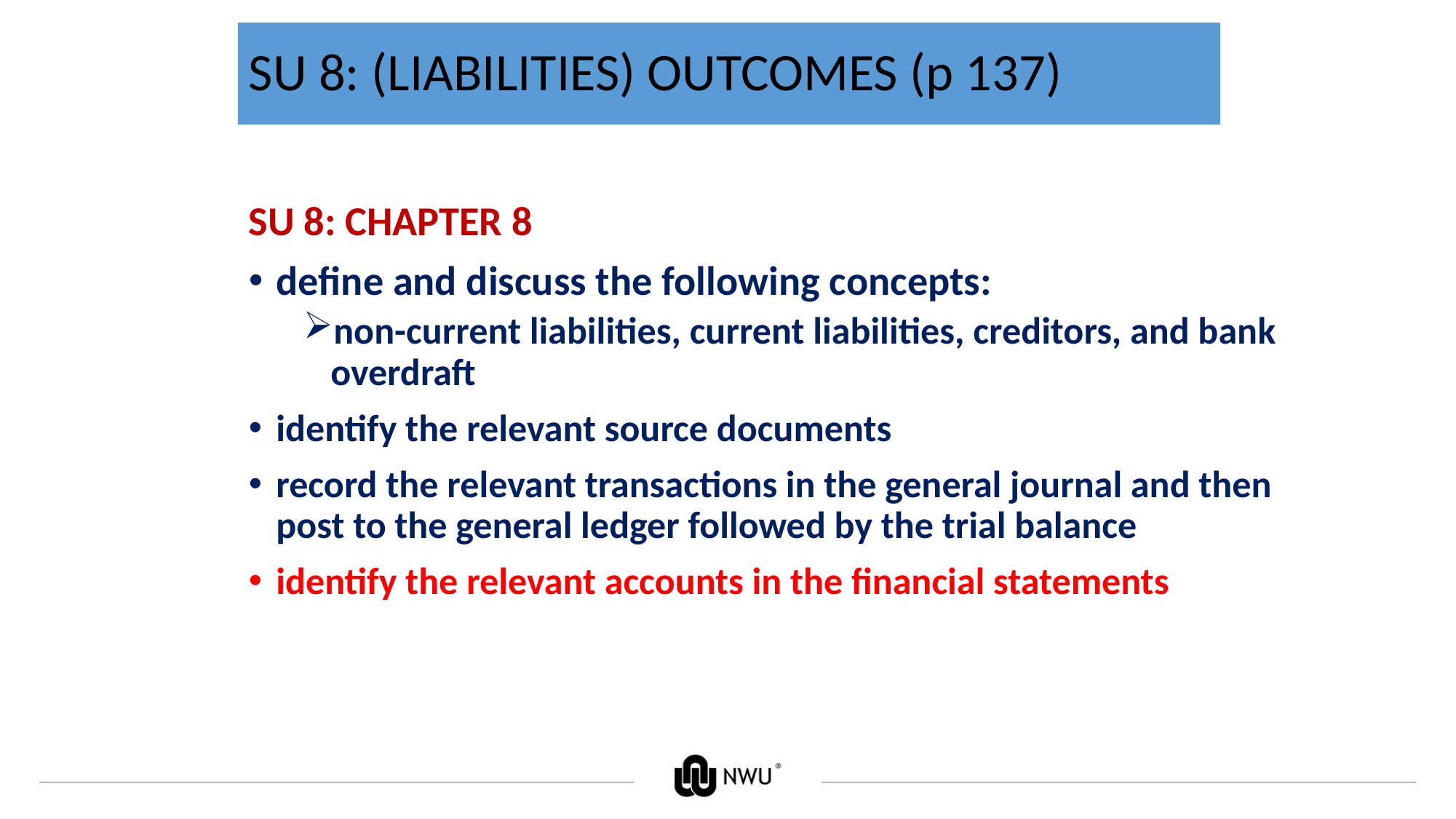

# SU 8: (LIABILITIES) OUTCOMES (p 137)
SU 8: CHAPTER 8
define and discuss the following concepts:
non-current liabilities, current liabilities, creditors, and bank overdraft
identify the relevant source documents
record the relevant transactions in the general journal and then post to the general ledger followed by the trial balance
identify the relevant accounts in the financial statements